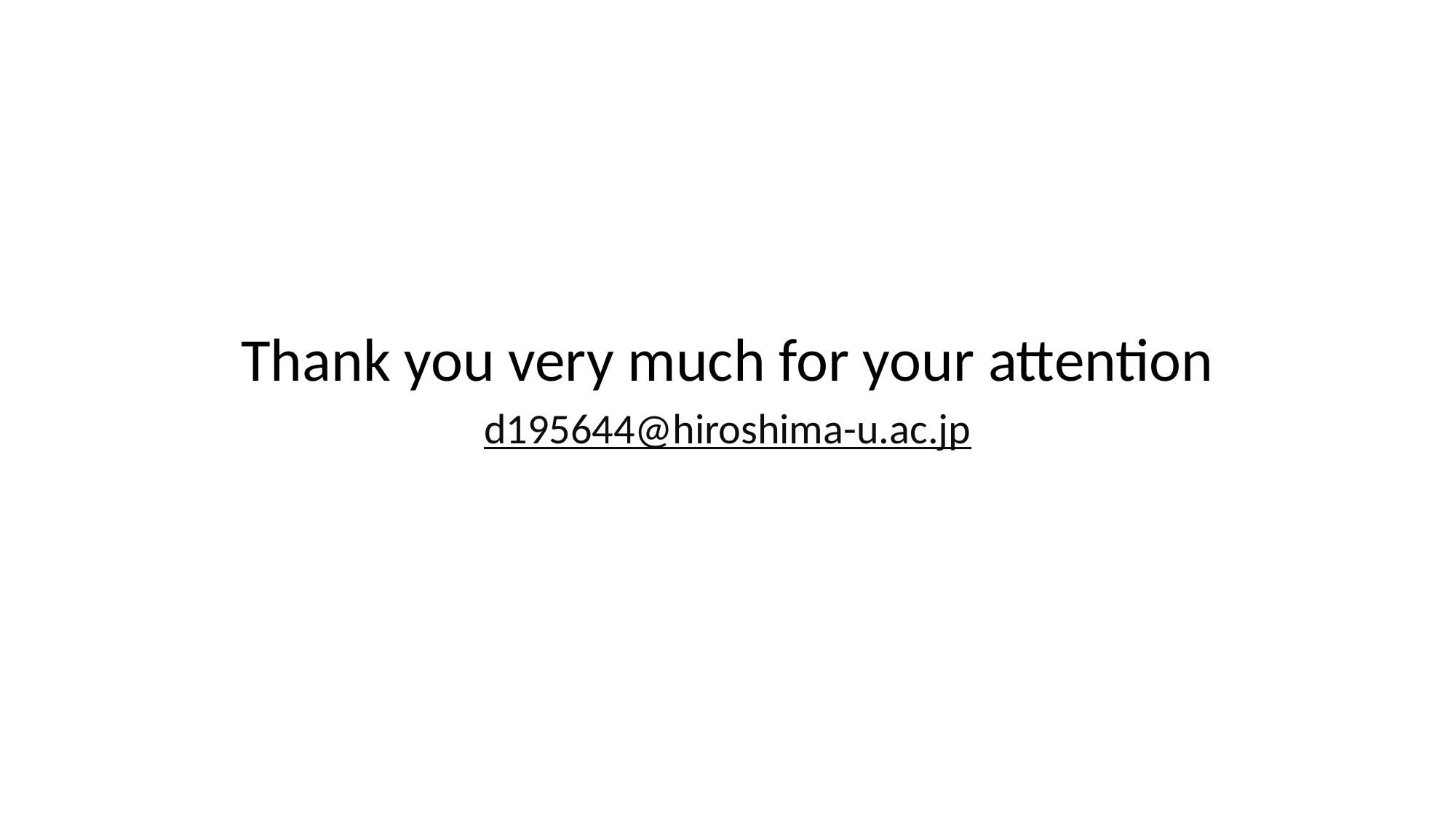

Thank you very much for your attention
d195644@hiroshima-u.ac.jp